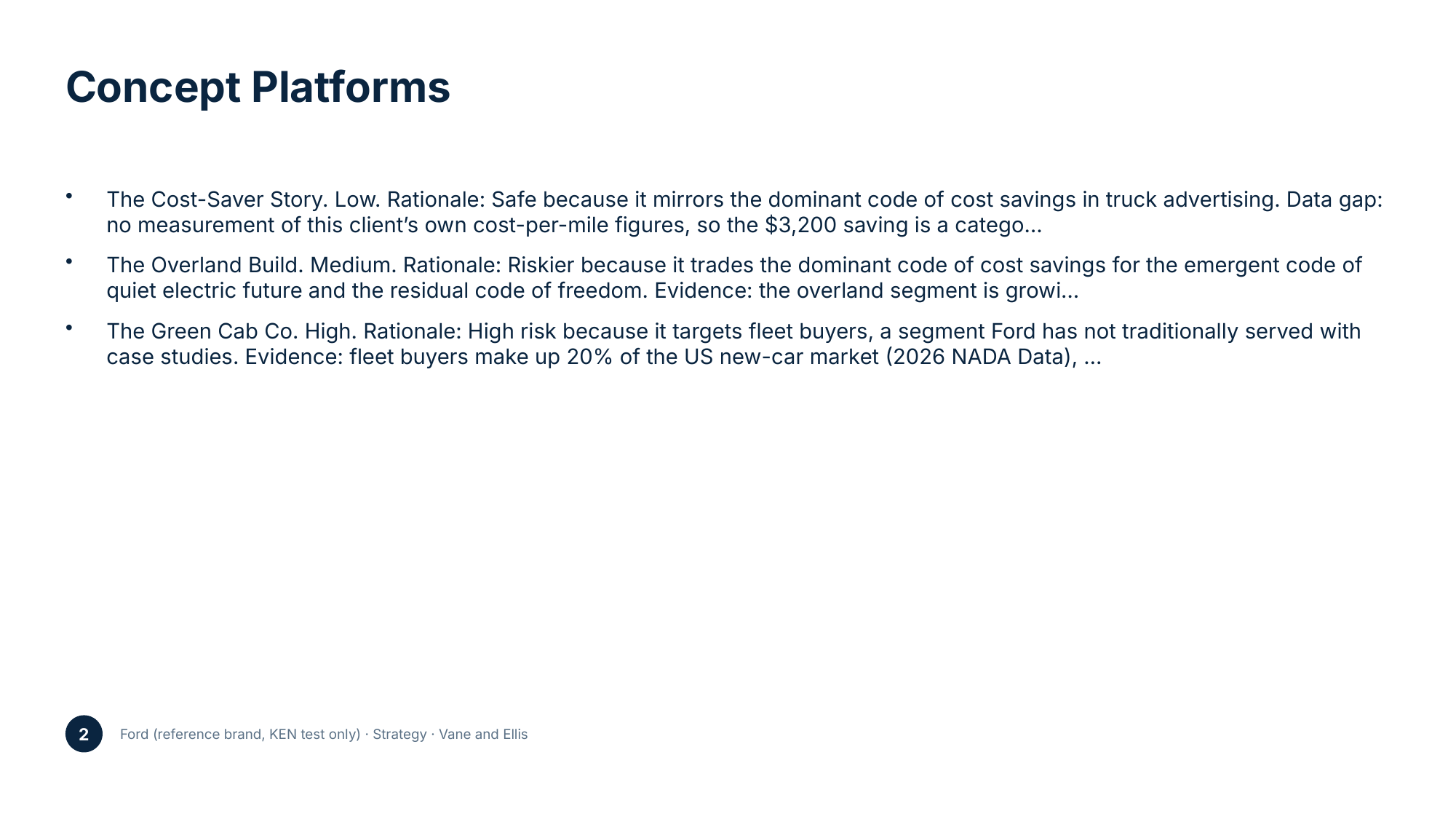

Concept Platforms
The Cost-Saver Story. Low. Rationale: Safe because it mirrors the dominant code of cost savings in truck advertising. Data gap: no measurement of this client’s own cost-per-mile figures, so the $3,200 saving is a catego…
The Overland Build. Medium. Rationale: Riskier because it trades the dominant code of cost savings for the emergent code of quiet electric future and the residual code of freedom. Evidence: the overland segment is growi…
The Green Cab Co. High. Rationale: High risk because it targets fleet buyers, a segment Ford has not traditionally served with case studies. Evidence: fleet buyers make up 20% of the US new-car market (2026 NADA Data), …

2
Ford (reference brand, KEN test only) · Strategy · Vane and Ellis